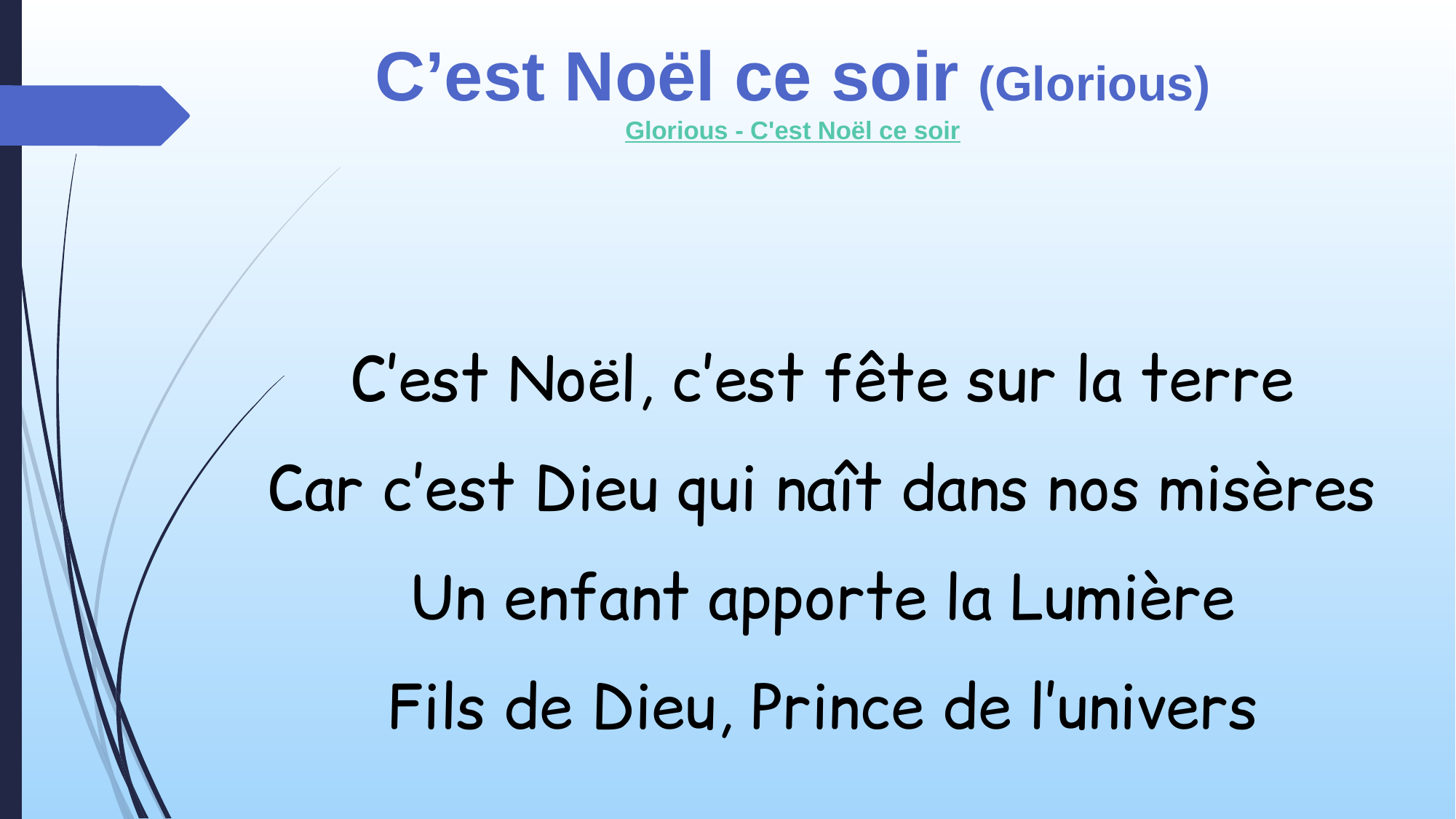

# C’est Noël ce soir (Glorious)
Glorious - C'est Noël ce soir

C’est Noël, c’est fête sur la terre
Car c’est Dieu qui naît dans nos misères
Un enfant apporte la Lumière
Fils de Dieu, Prince de l’univers